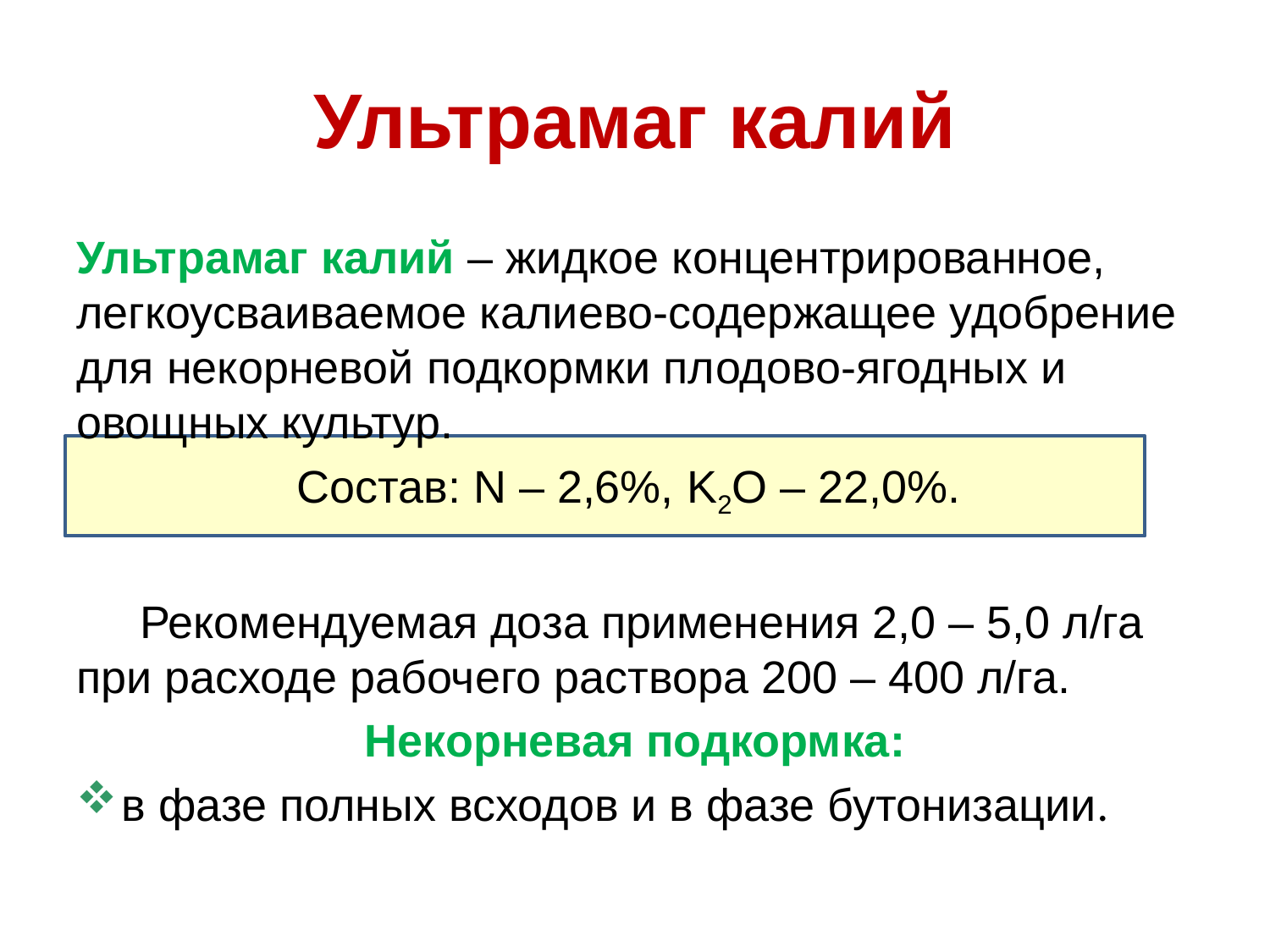

# Ультрамаг калий
Ультрамаг калий – жидкое концентрированное, легкоусваиваемое калиево-содержащее удобрение для некорневой подкормки плодово-ягодных и овощных культур.
Состав: N – 2,6%, K2O – 22,0%.

     Рекомендуемая доза применения 2,0 – 5,0 л/га при расходе рабочего раствора 200 – 400 л/га.
Некорневая подкормка:
в фазе полных всходов и в фазе бутонизации.